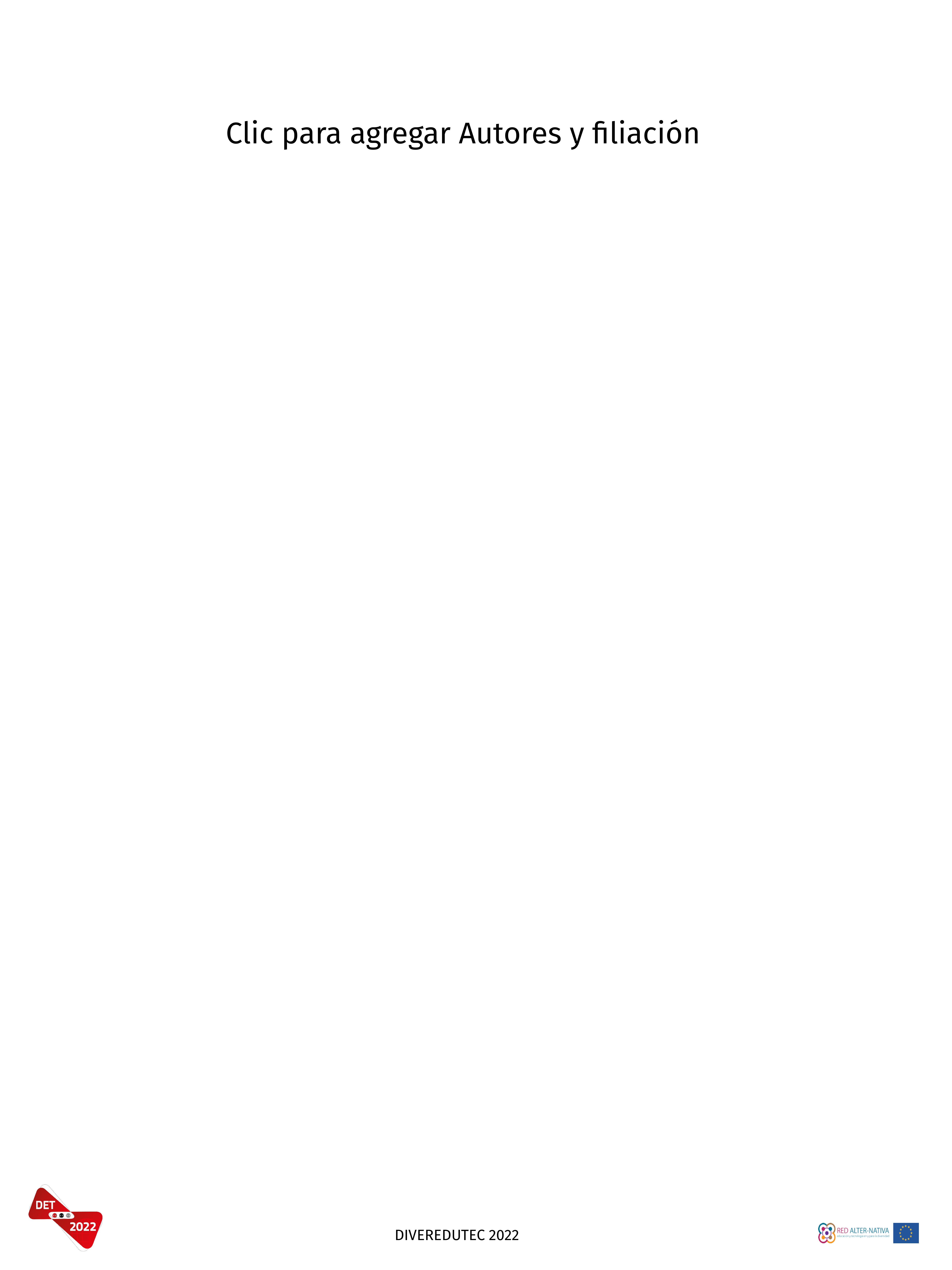

#
Clic para agregar Autores y filiación